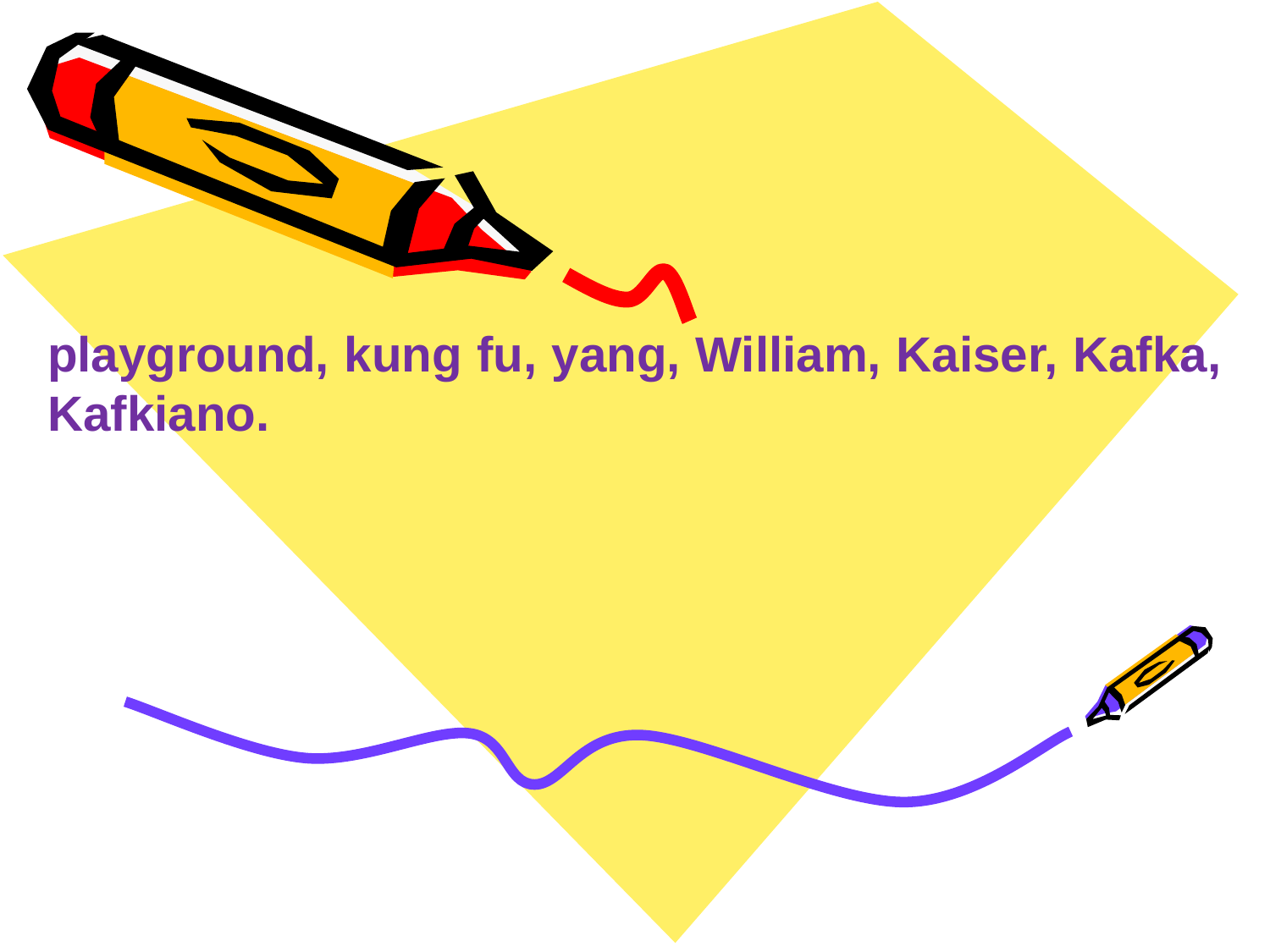

#
playground, kung fu, yang, William, Kaiser, Kafka, Kafkiano.